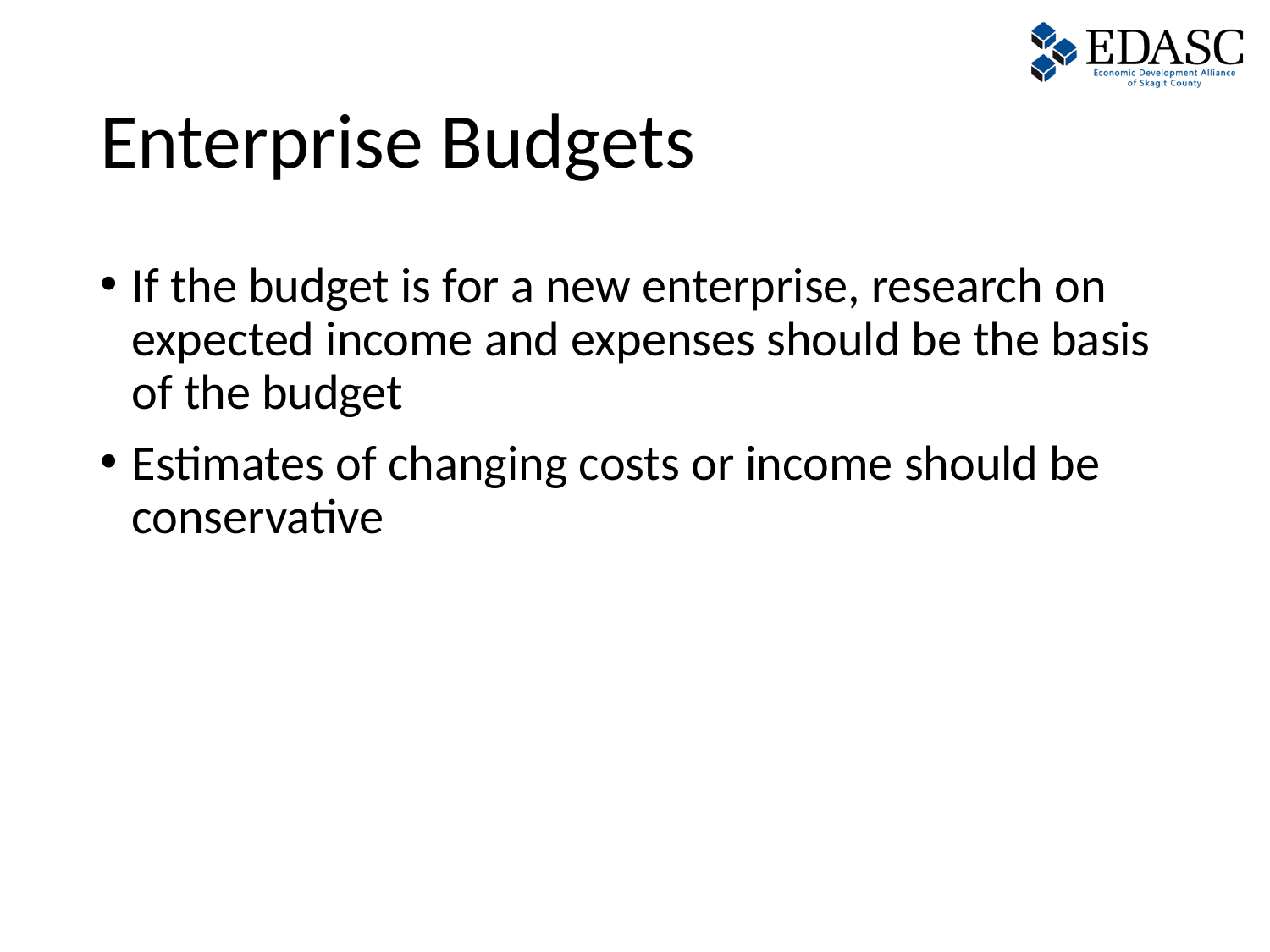

# Enterprise Budgets
If the budget is for a new enterprise, research on expected income and expenses should be the basis of the budget
Estimates of changing costs or income should be conservative